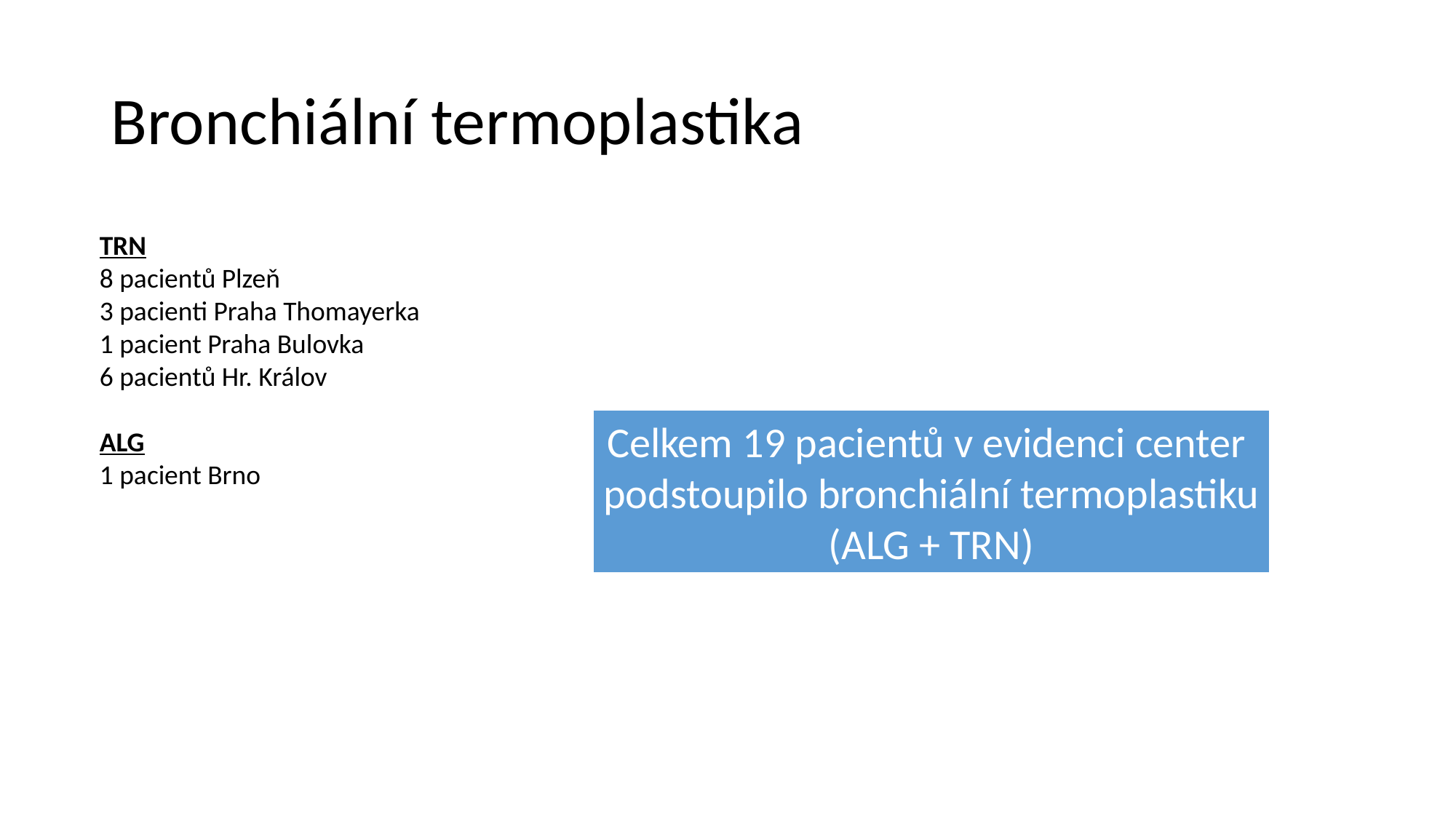

# Bronchiální termoplastika
TRN
8 pacientů Plzeň
3 pacienti Praha Thomayerka
1 pacient Praha Bulovka
6 pacientů Hr. Králov

ALG
1 pacient Brno
Celkem 19 pacientů v evidenci center
podstoupilo bronchiální termoplastiku
(ALG + TRN)